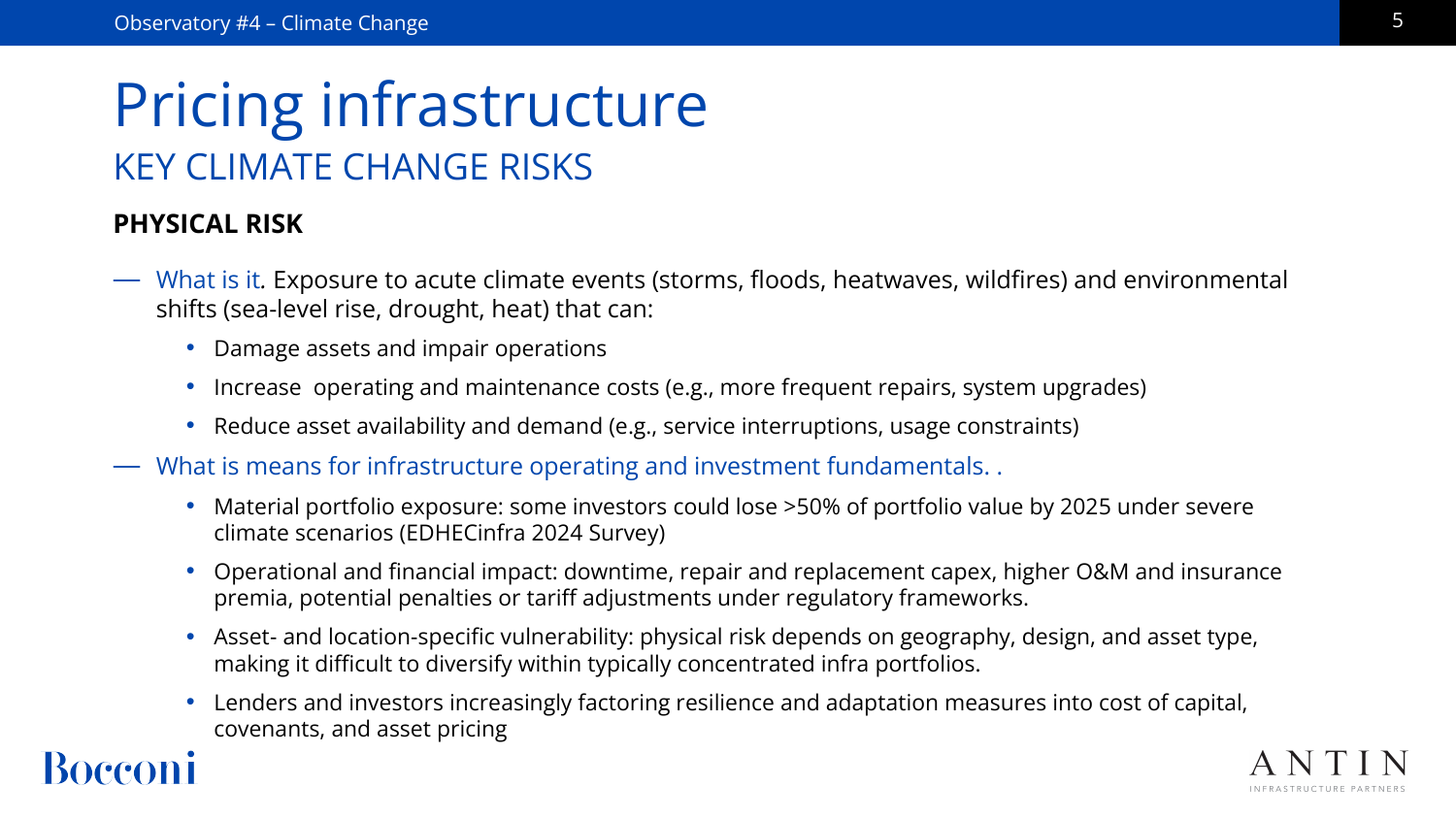

Observatory #4 – Climate Change
# Pricing infrastructure
KEY CLIMATE CHANGE RISKS
PHYSICAL RISK
What is it. Exposure to acute climate events (storms, floods, heatwaves, wildfires) and environmental shifts (sea-level rise, drought, heat) that can:
Damage assets and impair operations
Increase  operating and maintenance costs (e.g., more frequent repairs, system upgrades)
Reduce asset availability and demand (e.g., service interruptions, usage constraints)
What is means for infrastructure operating and investment fundamentals. .
Material portfolio exposure: some investors could lose >50% of portfolio value by 2025 under severe climate scenarios (EDHECinfra 2024 Survey)
Operational and financial impact: downtime, repair and replacement capex, higher O&M and insurance premia, potential penalties or tariff adjustments under regulatory frameworks.
Asset- and location-specific vulnerability: physical risk depends on geography, design, and asset type, making it difficult to diversify within typically concentrated infra portfolios.
Lenders and investors increasingly factoring resilience and adaptation measures into cost of capital, covenants, and asset pricing